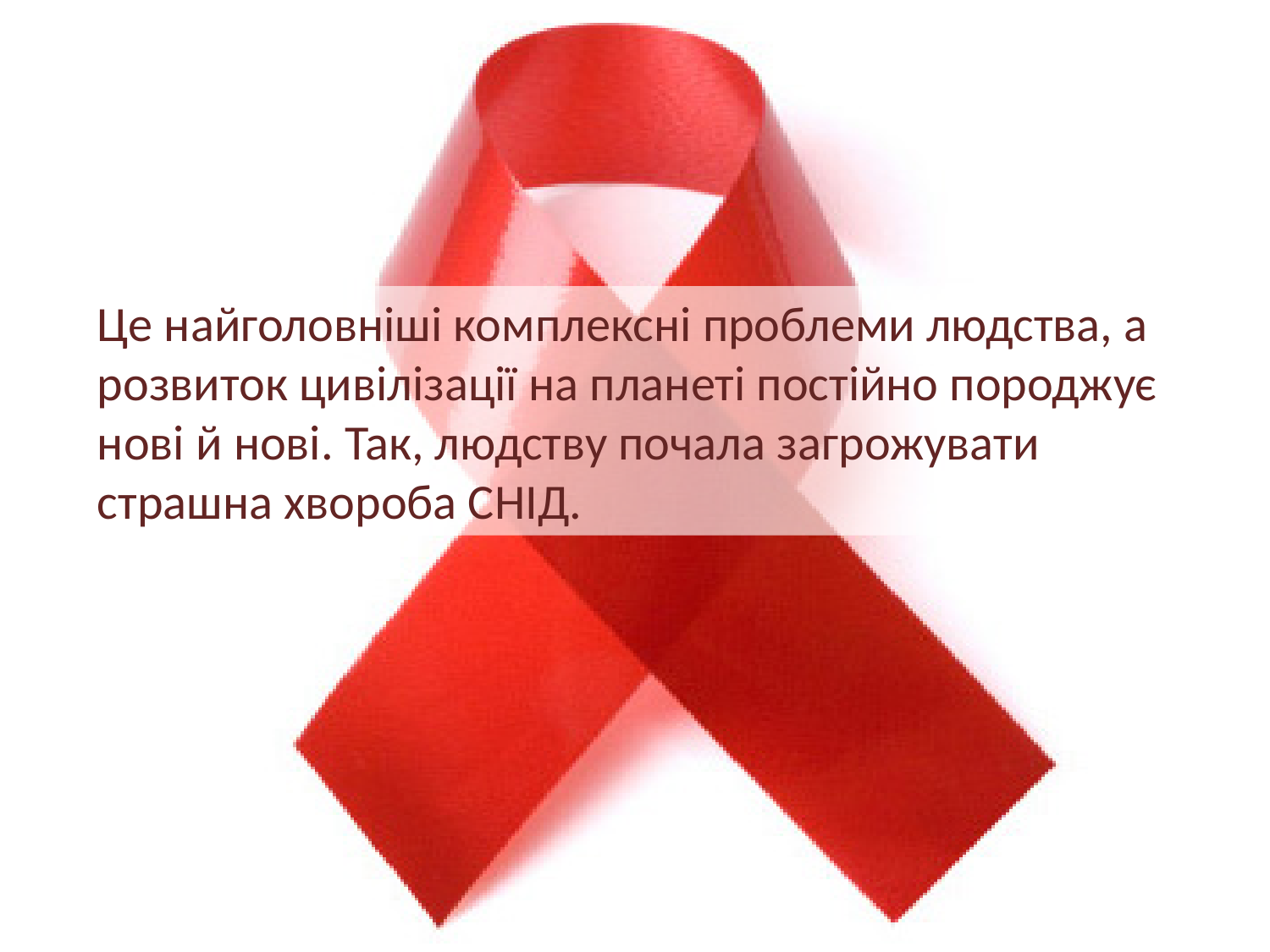

Це найголовніші комплексні проблеми людства, а розвиток цивілізації на планеті постійно породжує нові й нові. Так, людству почала загрожувати страшна хвороба СНІД.